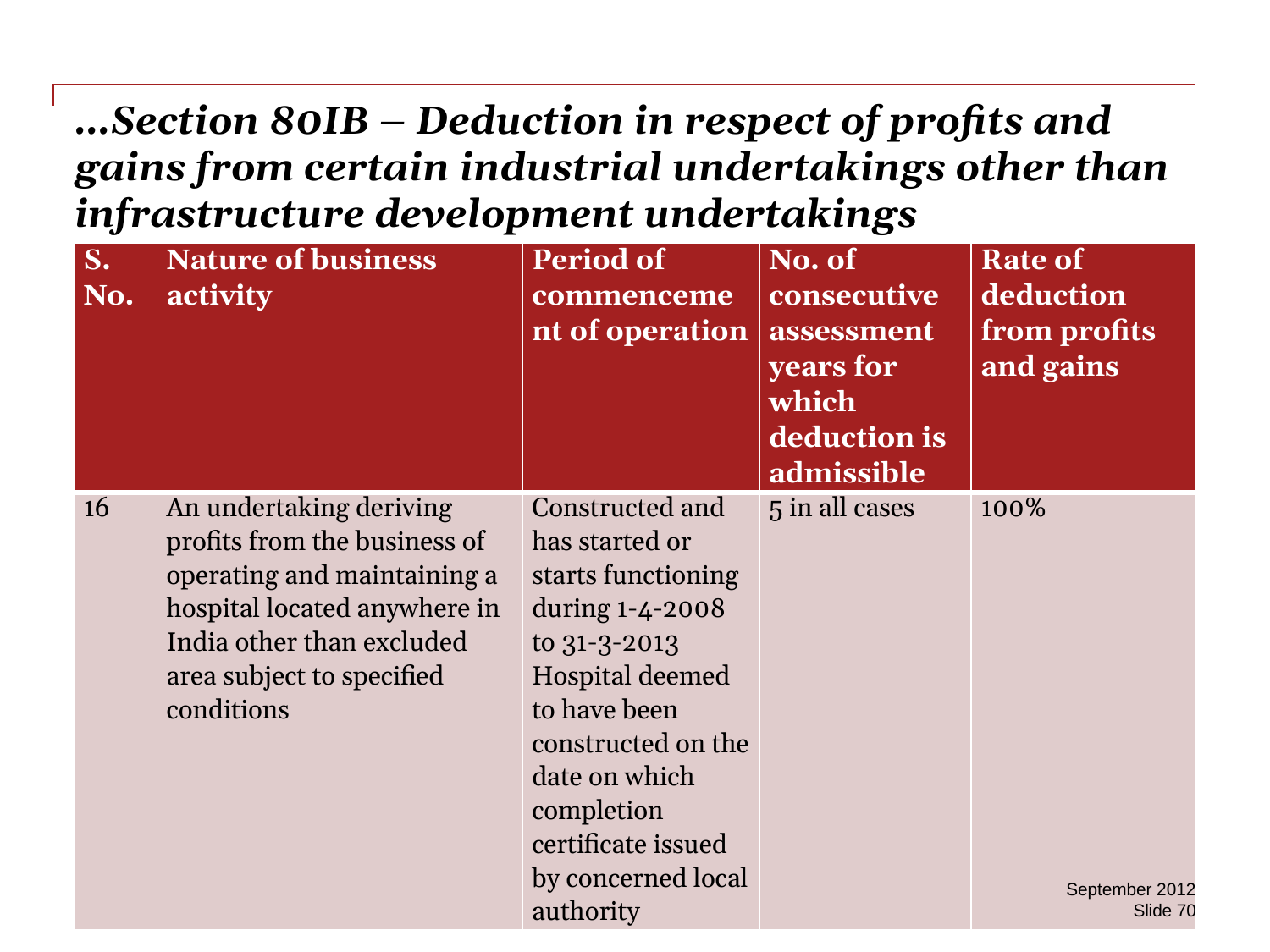

# …Section 80IB – Deduction in respect of profits and gains from certain industrial undertakings other than infrastructure development undertakings
| S. No. | Nature of business activity | Period of commencement of operation | No. of consecutive assessment years for which deduction is admissible | Rate of deduction from profits and gains |
| --- | --- | --- | --- | --- |
| 16 | An undertaking deriving profits from the business of operating and maintaining a hospital located anywhere in India other than excluded area subject to specified conditions | Constructed and has started or starts functioning during 1-4-2008 to 31-3-2013 Hospital deemed to have been constructed on the date on which completion certificate issued by concerned local authority | 5 in all cases | 100% |
September 2012
Slide 70